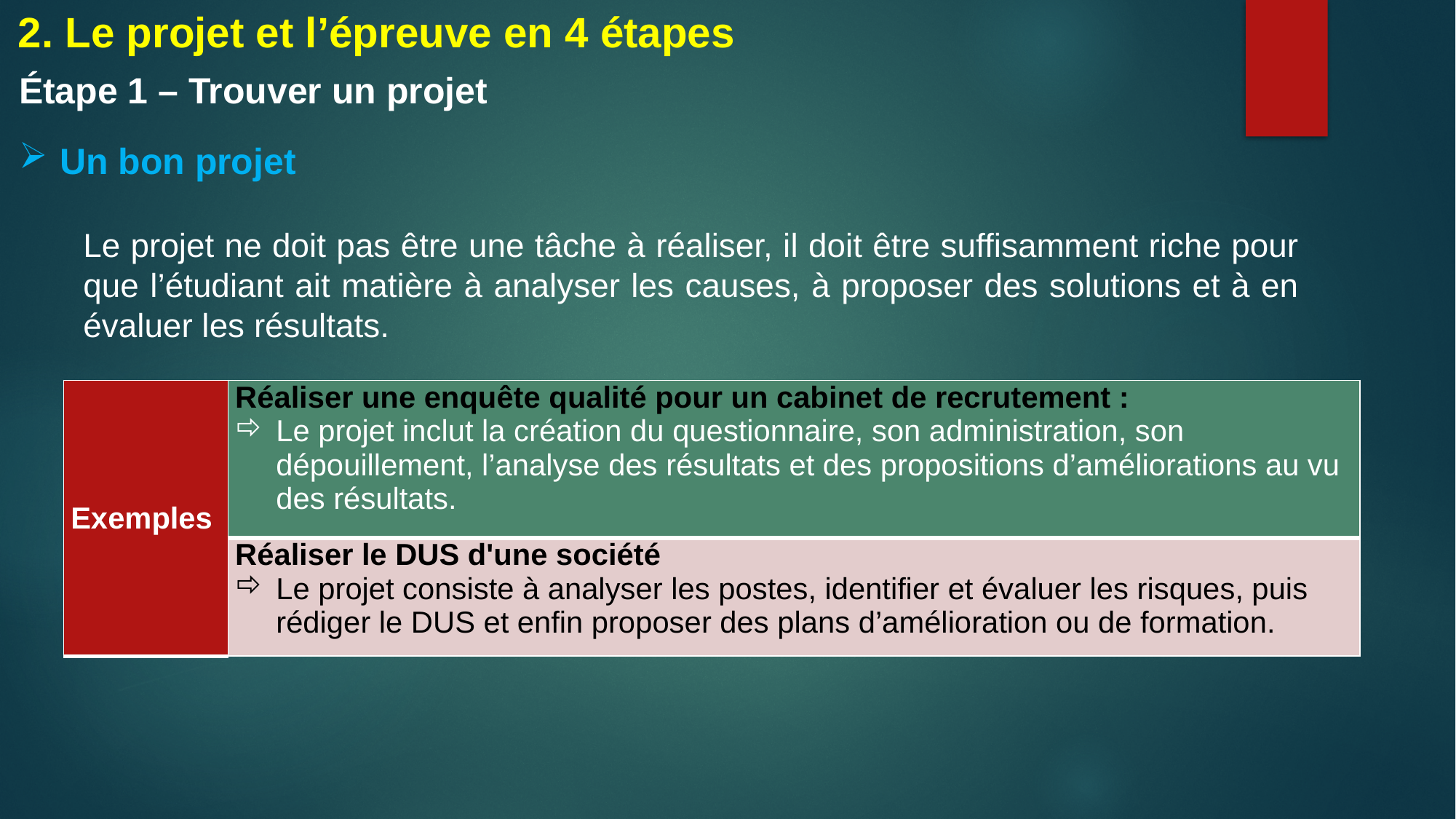

2. Le projet et l’épreuve en 4 étapes
Étape 1 – Trouver un projet
Un bon projet
Le projet ne doit pas être une tâche à réaliser, il doit être suffisamment riche pour que l’étudiant ait matière à analyser les causes, à proposer des solutions et à en évaluer les résultats.
| Exemples | Réaliser une enquête qualité pour un cabinet de recrutement : Le projet inclut la création du questionnaire, son administration, son dépouillement, l’analyse des résultats et des propositions d’améliorations au vu des résultats. |
| --- | --- |
|  | Réaliser le DUS d'une société Le projet consiste à analyser les postes, identifier et évaluer les risques, puis rédiger le DUS et enfin proposer des plans d’amélioration ou de formation. |